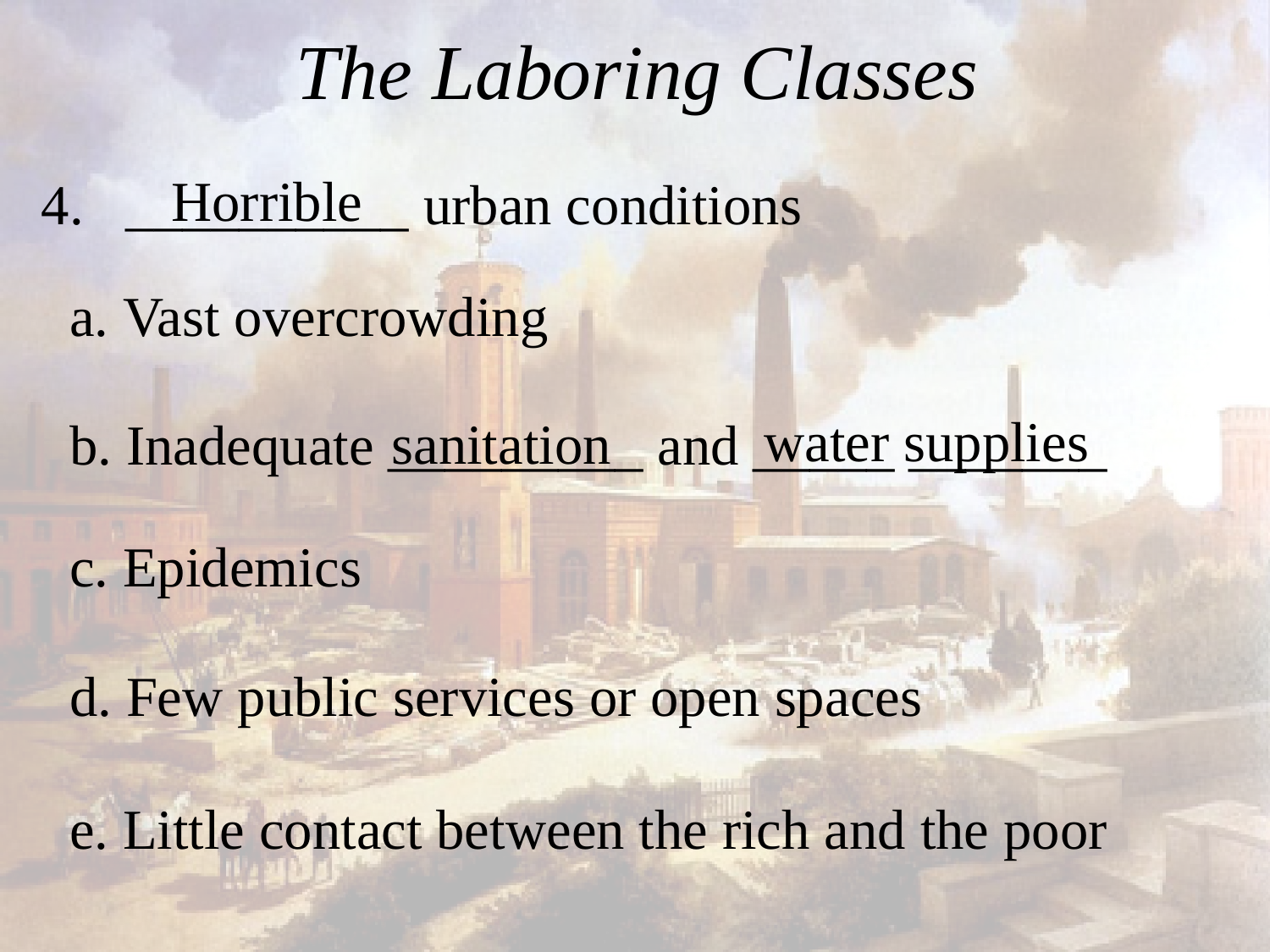

# The Laboring Classes
  4.   __________ urban conditions

    a. Vast overcrowding

    b. Inadequate _________ and _____ _______

    c. Epidemics

    d. Few public services or open spaces

    e. Little contact between the rich and the poor

Horrible
water supplies
sanitation